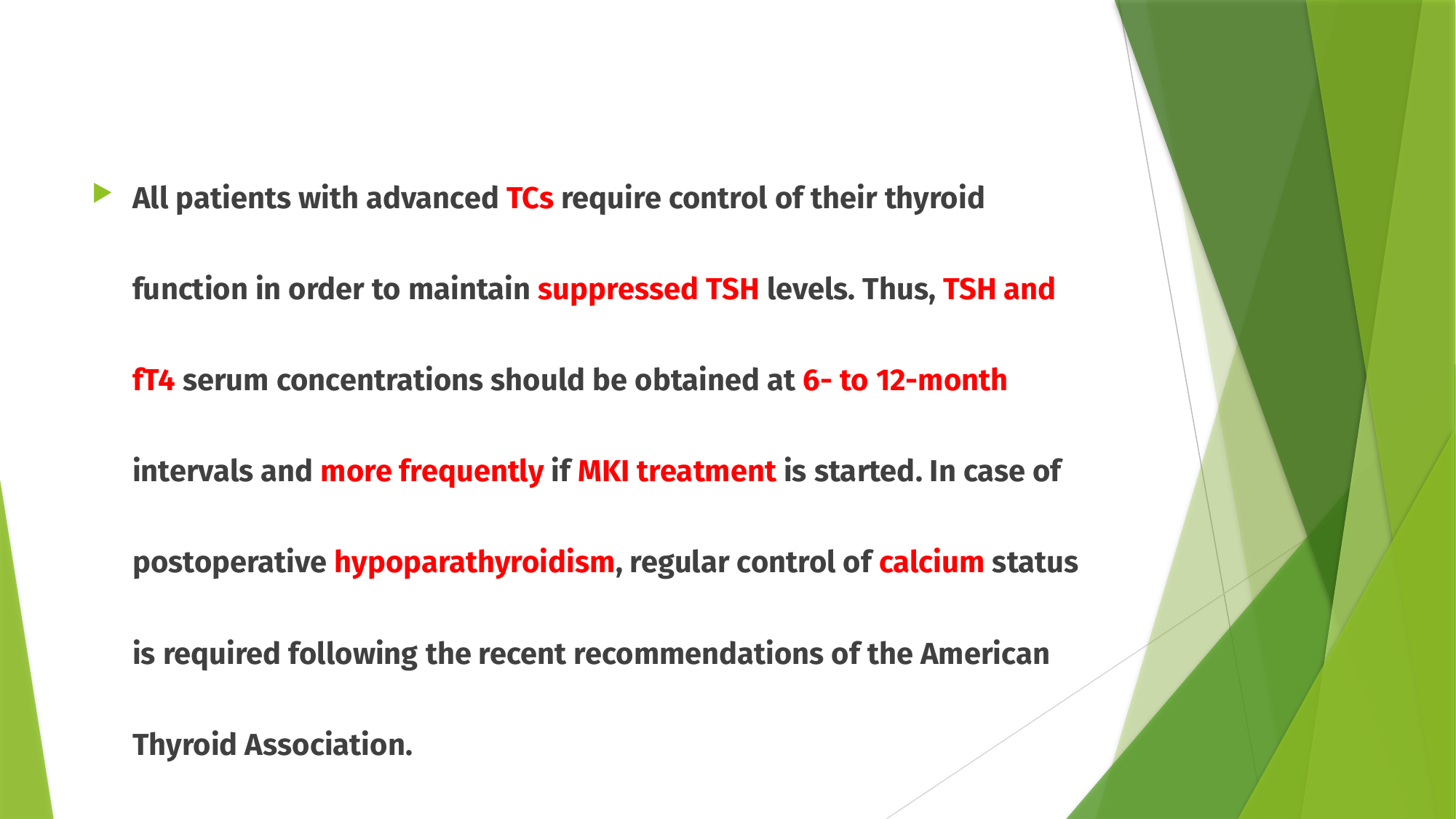

#
All patients with advanced TCs require control of their thyroid function in order to maintain suppressed TSH levels. Thus, TSH and fT4 serum concentrations should be obtained at 6- to 12-month intervals and more frequently if MKI treatment is started. In case of postoperative hypoparathyroidism, regular control of calcium status is required following the recent recommendations of the American Thyroid Association.